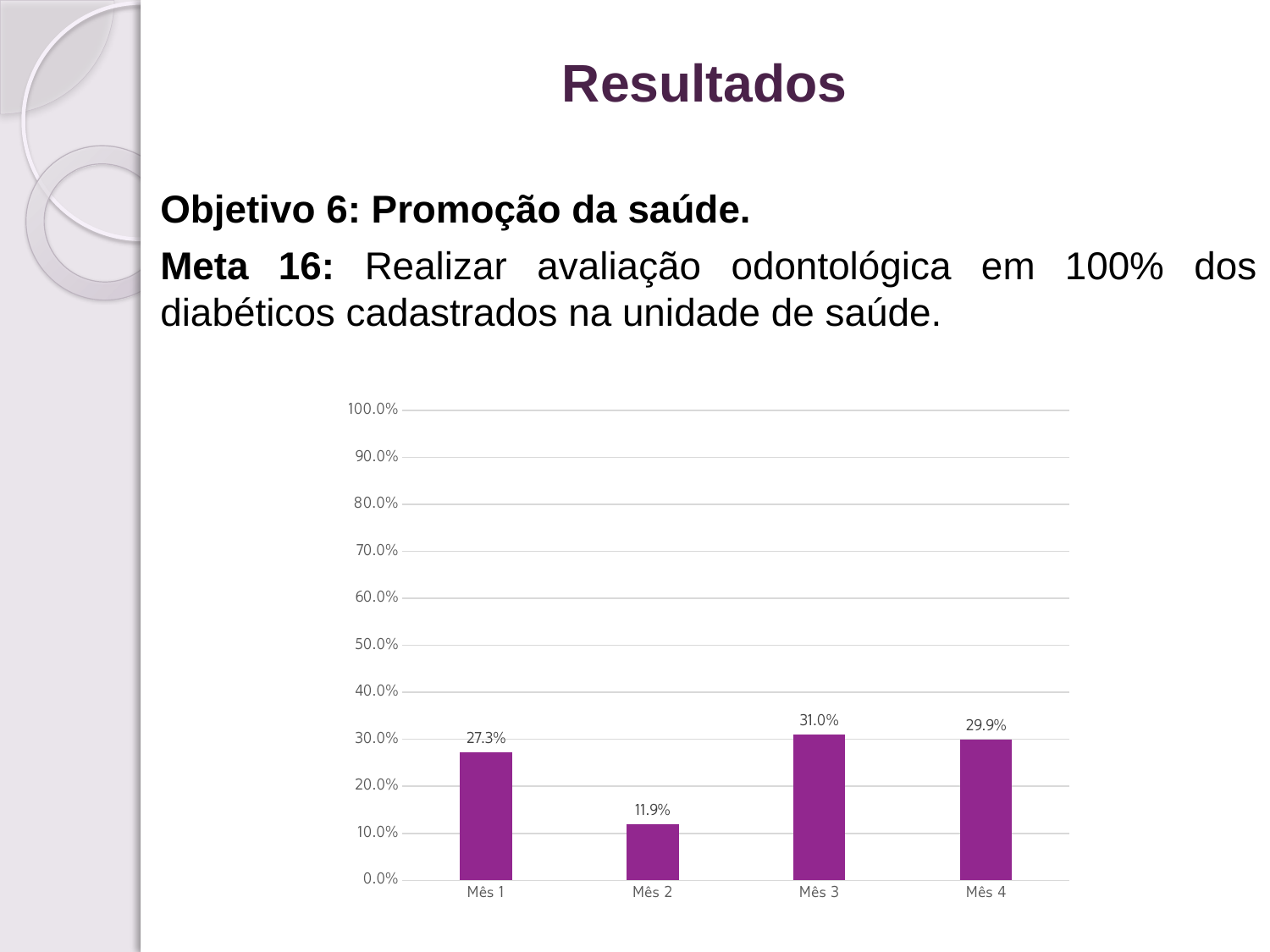

Resultados
Objetivo 6: Promoção da saúde.
Meta 16: Realizar avaliação odontológica em 100% dos diabéticos cadastrados na unidade de saúde.

### Chart

| Category | Proporção de diabéticos com avaliação odontológica |
|---|---|
| Mês 1 | 0.272727272727273 |
| Mês 2 | 0.118811881188119 |
| Mês 3 | 0.30952380952381 |
| Mês 4 | 0.298611111111111 |